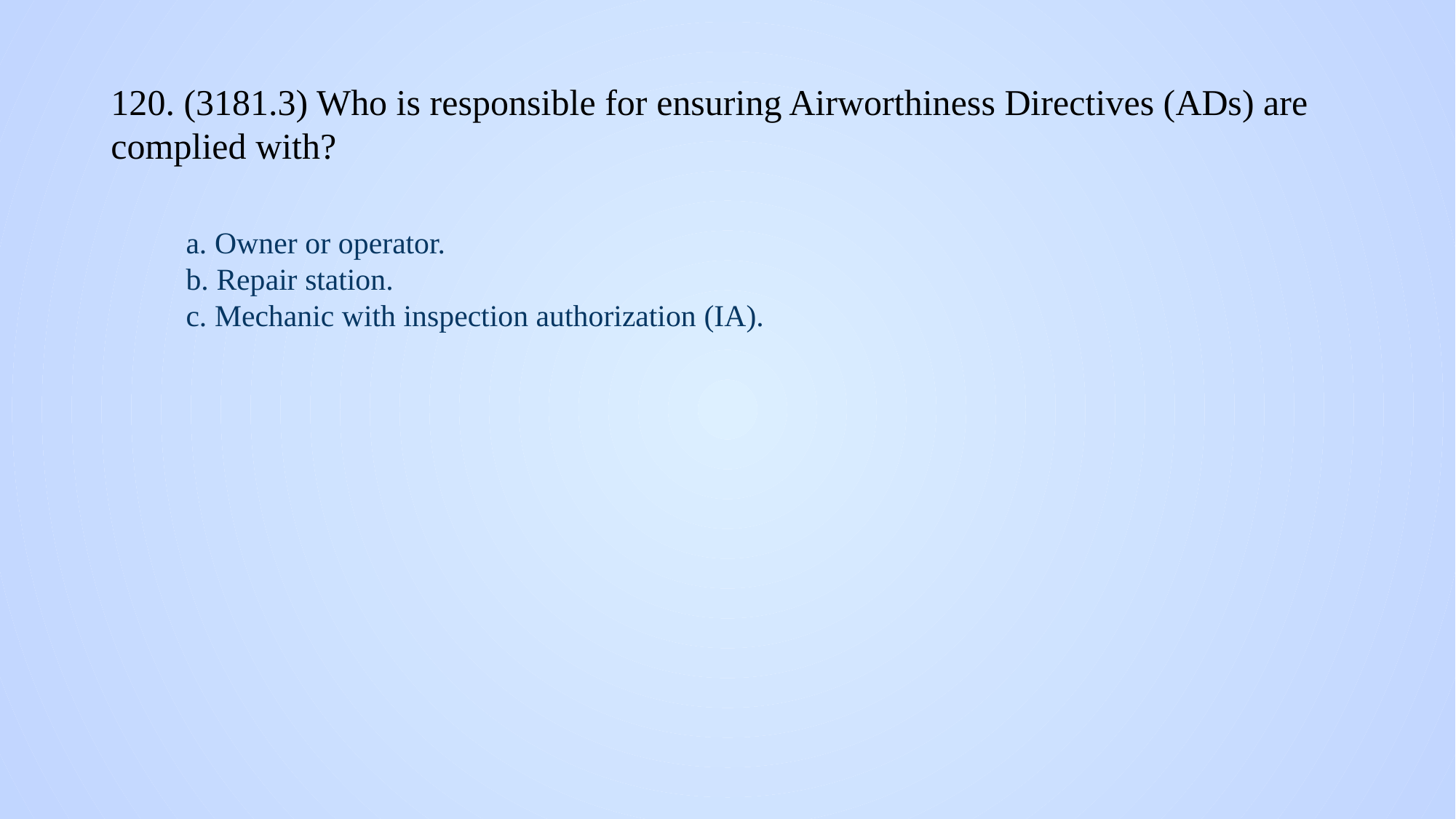

# 120. (3181.3) Who is responsible for ensuring Airworthiness Directives (ADs) are complied with?
a. Owner or operator.
b. Repair station.
c. Mechanic with inspection authorization (IA).